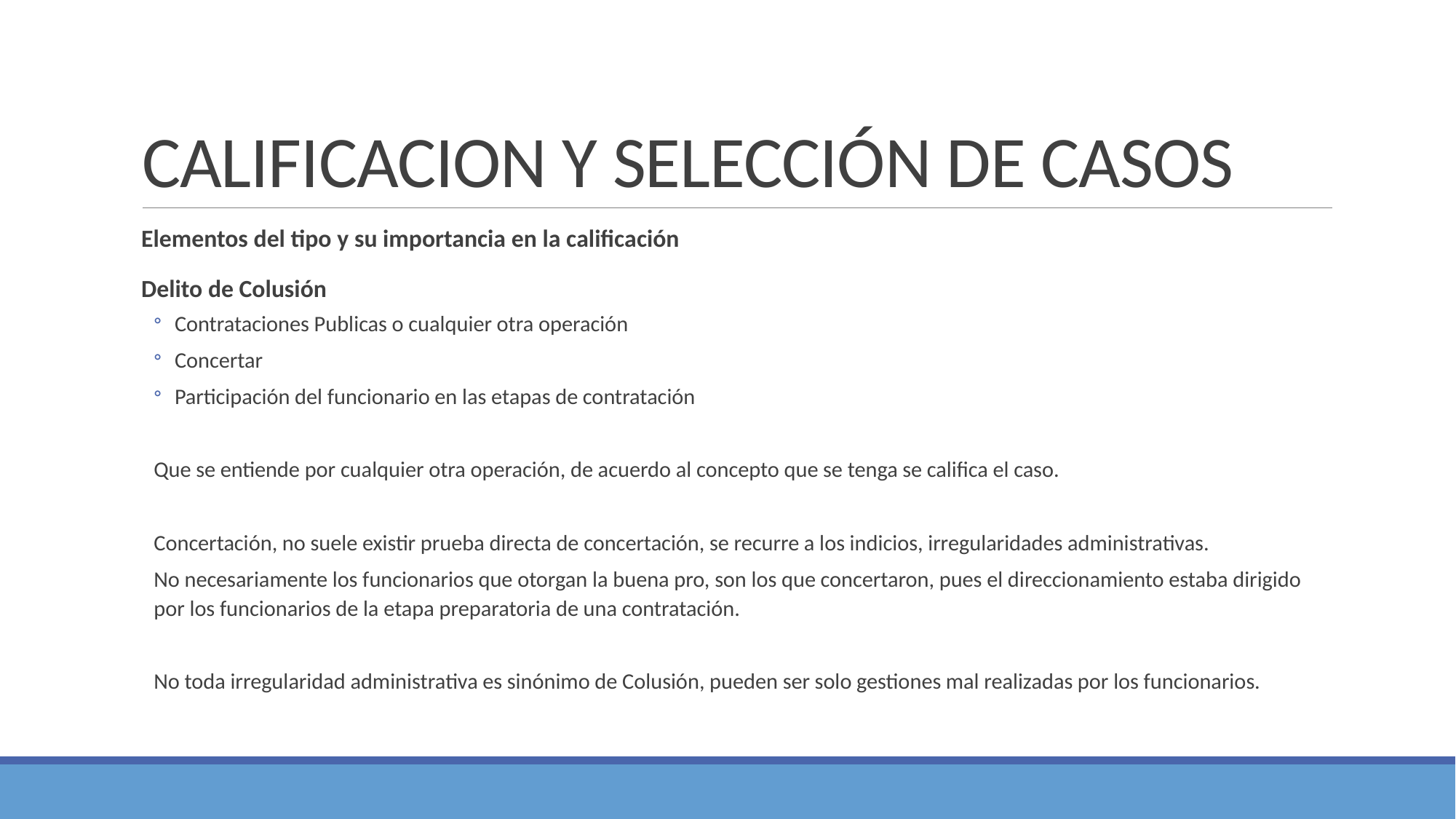

# CALIFICACION Y SELECCIÓN DE CASOS
Elementos del tipo y su importancia en la calificación
Delito de Colusión
Contrataciones Publicas o cualquier otra operación
Concertar
Participación del funcionario en las etapas de contratación

Que se entiende por cualquier otra operación, de acuerdo al concepto que se tenga se califica el caso.

Concertación, no suele existir prueba directa de concertación, se recurre a los indicios, irregularidades administrativas.
No necesariamente los funcionarios que otorgan la buena pro, son los que concertaron, pues el direccionamiento estaba dirigido por los funcionarios de la etapa preparatoria de una contratación.

No toda irregularidad administrativa es sinónimo de Colusión, pueden ser solo gestiones mal realizadas por los funcionarios.